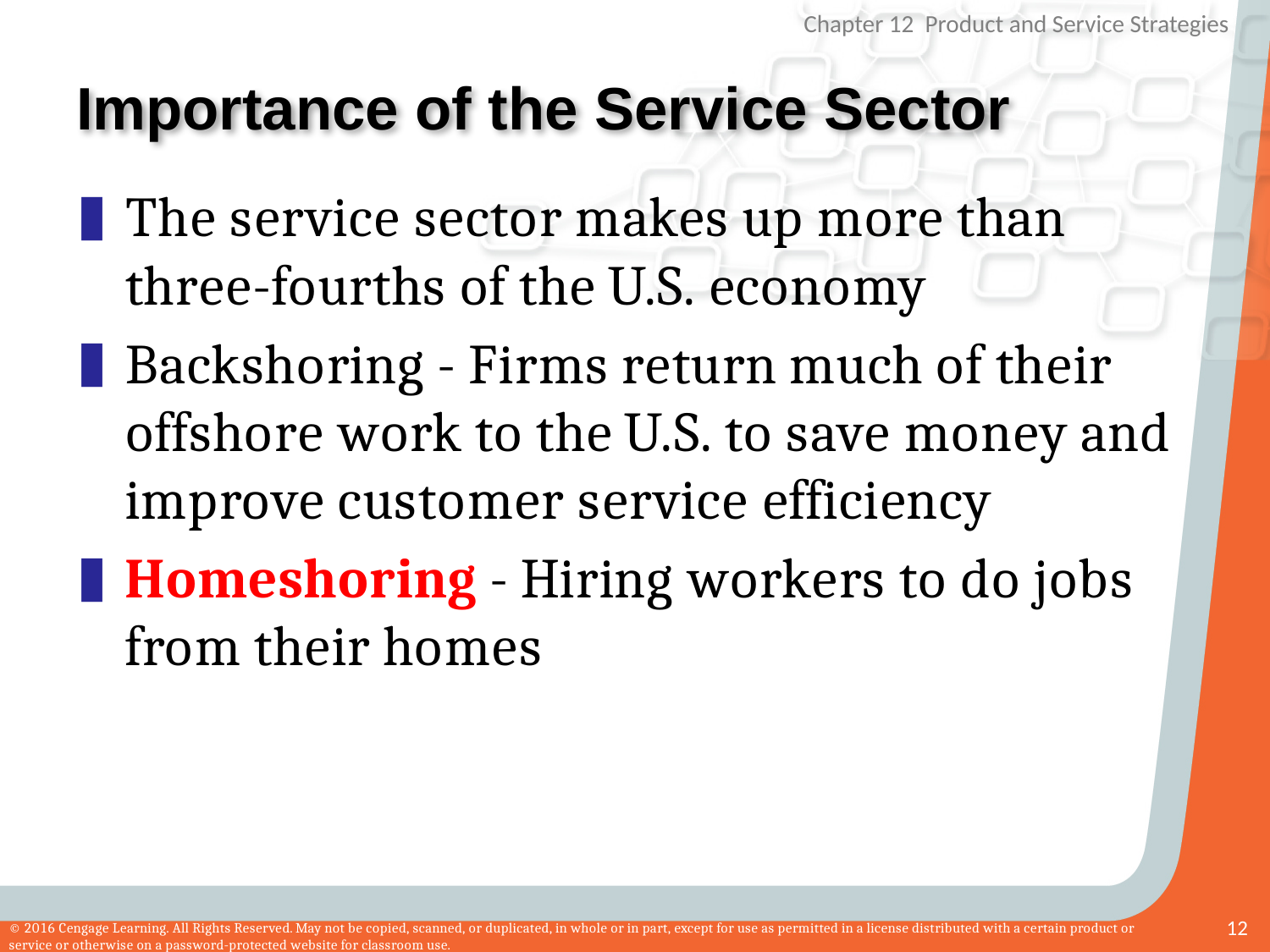

# Importance of the Service Sector
The service sector makes up more than three-fourths of the U.S. economy
Backshoring - Firms return much of their offshore work to the U.S. to save money and improve customer service efficiency
Homeshoring - Hiring workers to do jobs from their homes

12